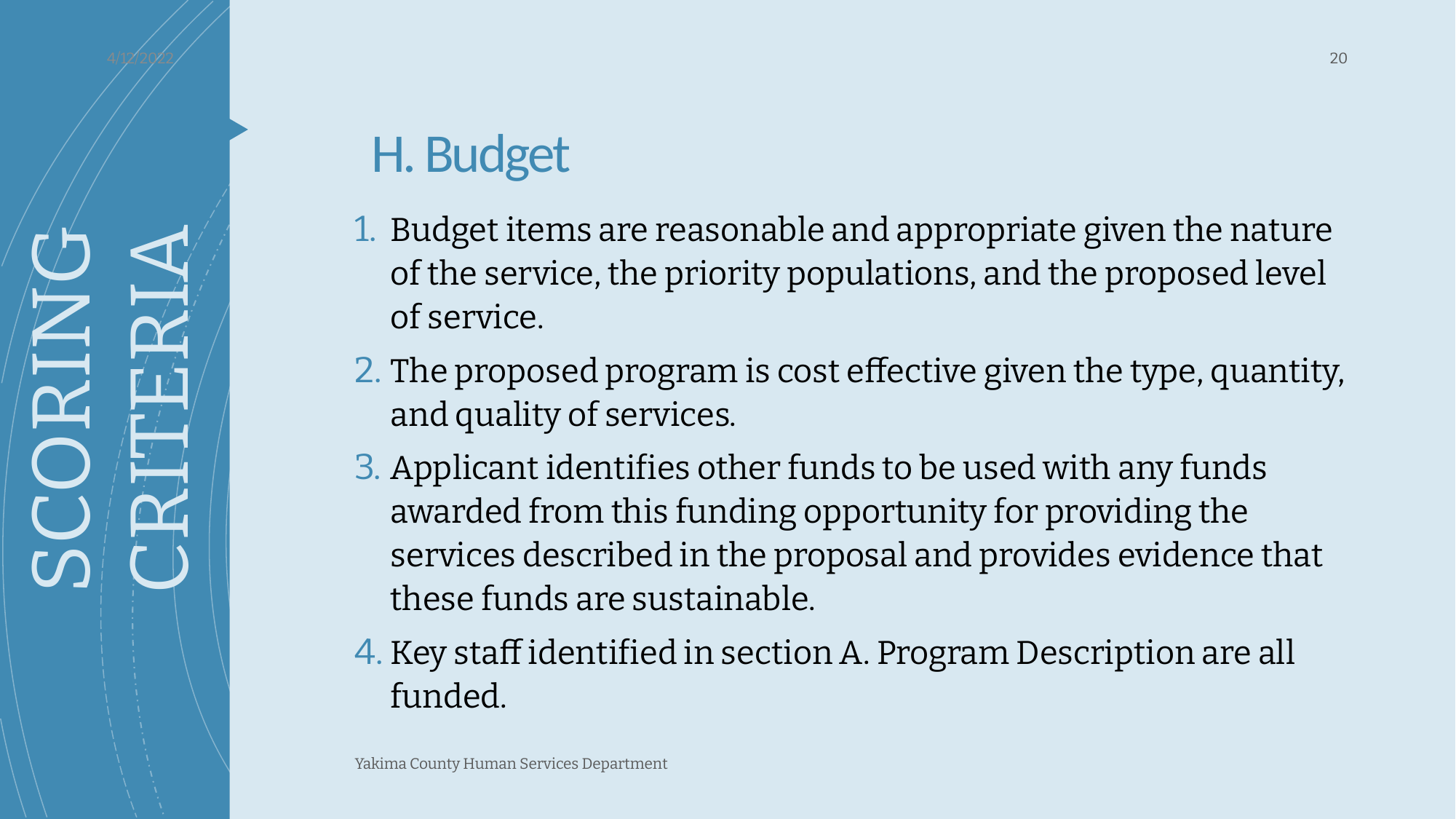

4/12/2022
20
# H. Budget

Budget items are reasonable and appropriate given the nature of the service, the priority populations, and the proposed level of service.
The proposed program is cost effective given the type, quantity, and quality of services.
Applicant identifies other funds to be used with any funds awarded from this funding opportunity for providing the services described in the proposal and provides evidence that these funds are sustainable.
Key staff identified in section A. Program Description are all funded.
SCORING
CRITERIA
Yakima County Human Services Department